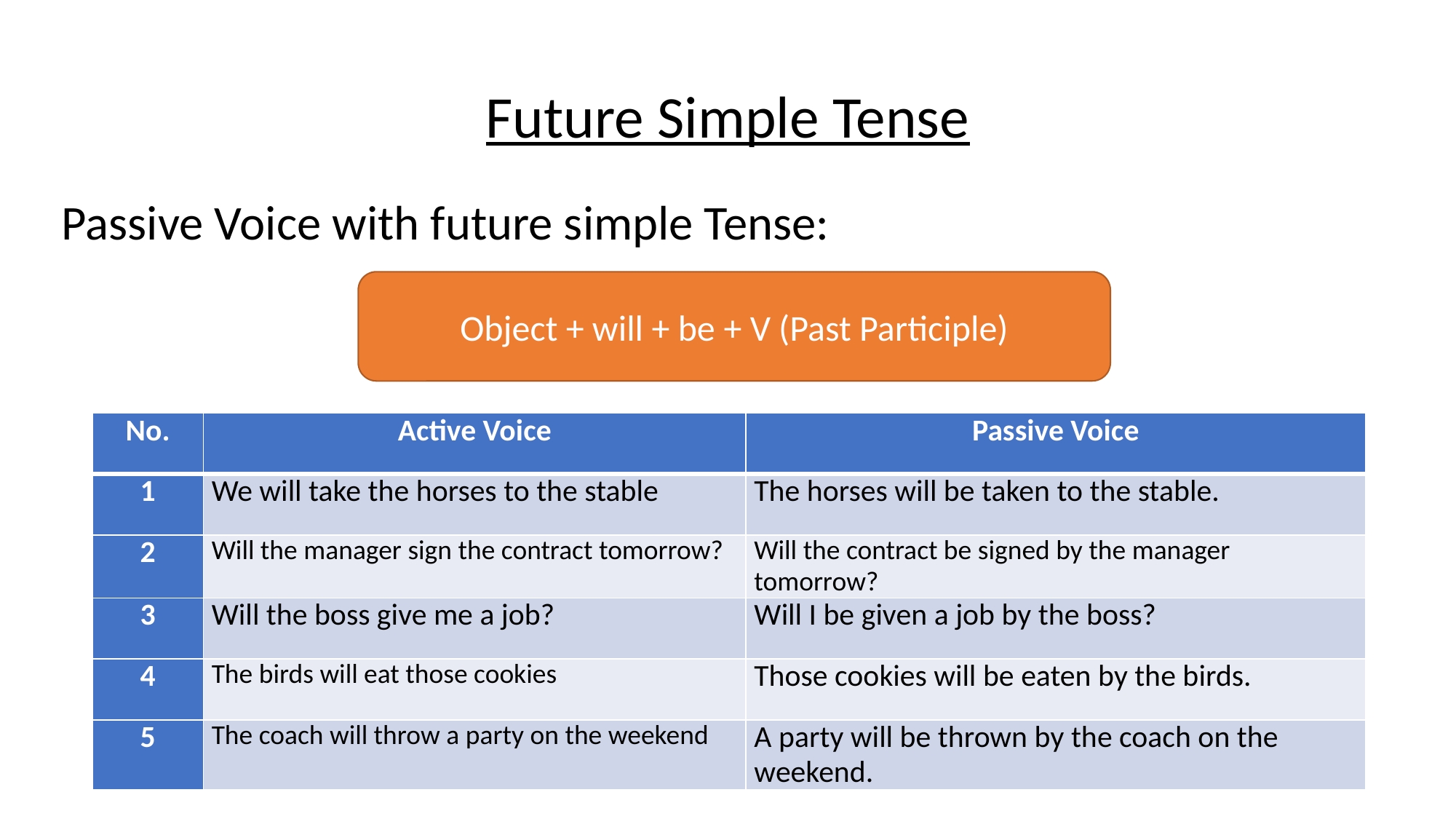

# Future Simple Tense
Passive Voice with future simple Tense:

Object + will + be + V (Past Participle)
| No. | Active Voice | Passive Voice |
| --- | --- | --- |
| 1 | We will take the horses to the stable | The horses will be taken to the stable. |
| 2 | Will the manager sign the contract tomorrow? | Will the contract be signed by the manager tomorrow? |
| 3 | Will the boss give me a job? | Will I be given a job by the boss? |
| 4 | The birds will eat those cookies | Those cookies will be eaten by the birds. |
| 5 | The coach will throw a party on the weekend | A party will be thrown by the coach on the weekend. |